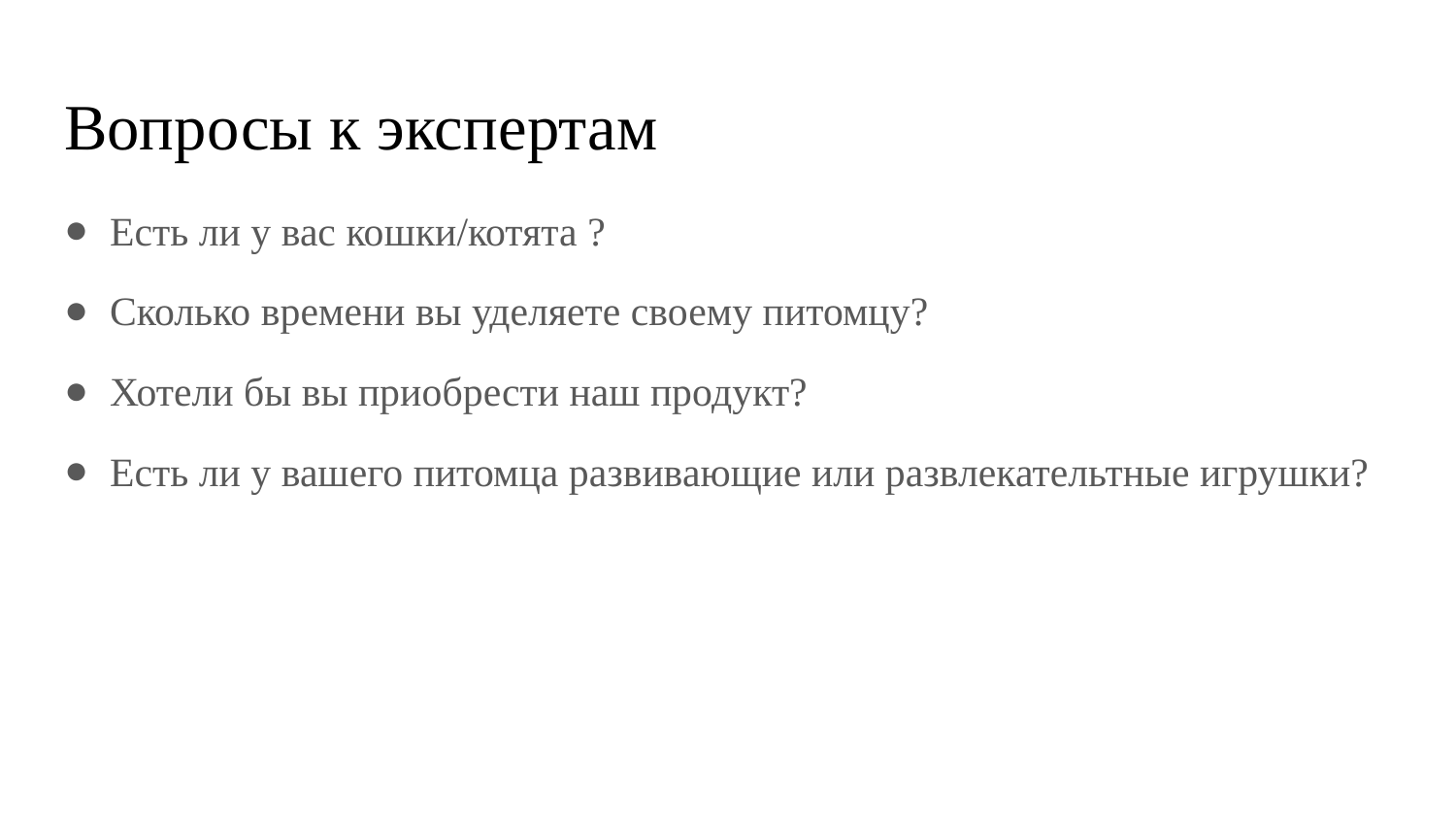

# Вопросы к экспертам
Есть ли у вас кошки/котята ?
Сколько времени вы уделяете своему питомцу?
Хотели бы вы приобрести наш продукт?
Есть ли у вашего питомца развивающие или развлекательтные игрушки?